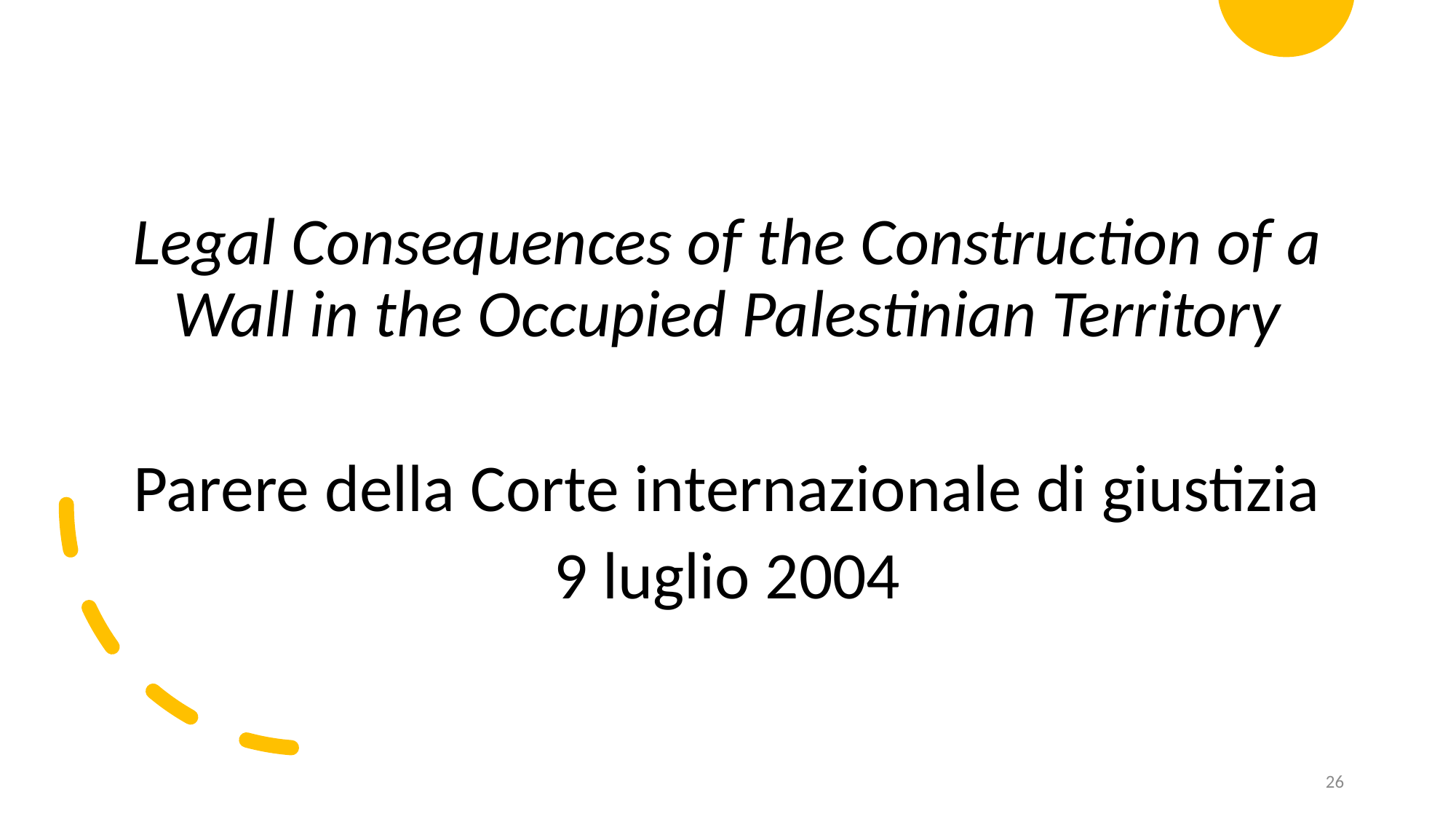

Legal Consequences of the Construction of a Wall in the Occupied Palestinian Territory

Parere della Corte internazionale di giustizia
9 luglio 2004

26